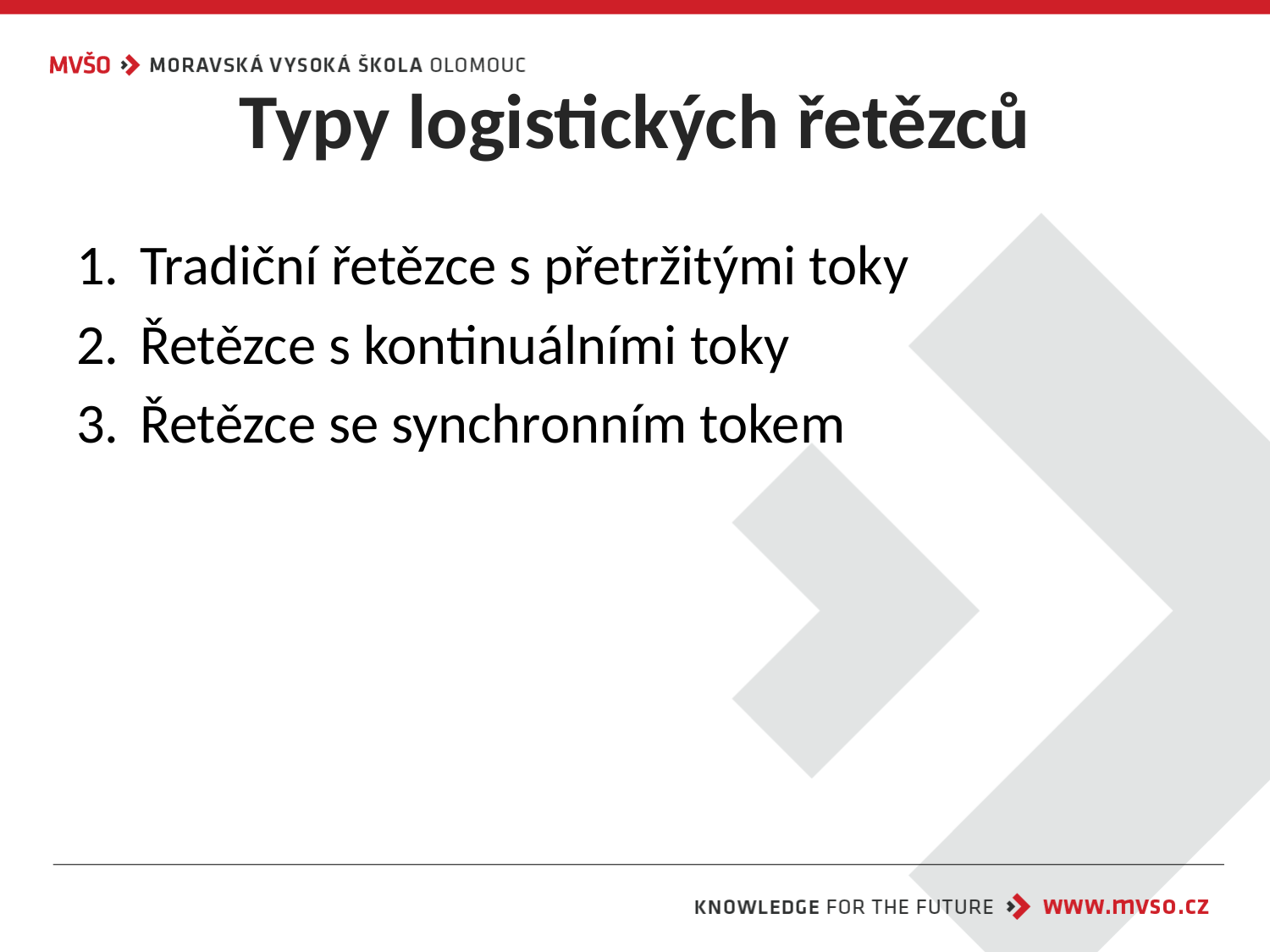

# Typy logistických řetězců
Tradiční řetězce s přetržitými toky
Řetězce s kontinuálními toky
Řetězce se synchronním tokem